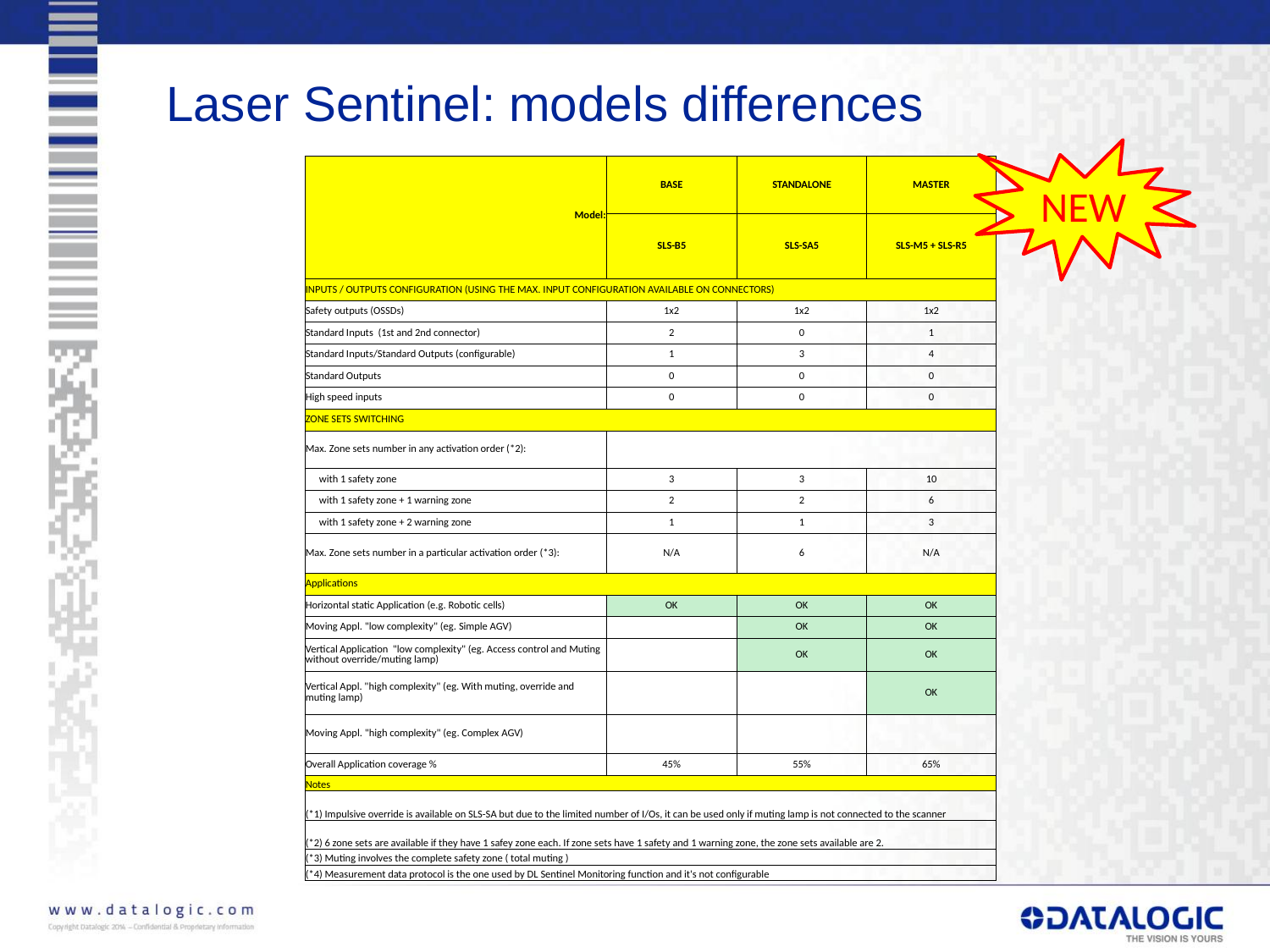

# Laser Sentinel: models differences
NEW
| Model: | BASE | STANDALONE | MASTER |
| --- | --- | --- | --- |
|  | SLS-B5 | SLS-SA5 | SLS-M5 + SLS-R5 |
| INPUTS / OUTPUTS CONFIGURATION (USING THE MAX. INPUT CONFIGURATION AVAILABLE ON CONNECTORS) |  |  |  |
| Safety outputs (OSSDs) | 1x2 | 1x2 | 1x2 |
| Standard Inputs (1st and 2nd connector) | 2 | 0 | 1 |
| Standard Inputs/Standard Outputs (configurable) | 1 | 3 | 4 |
| Standard Outputs | 0 | 0 | 0 |
| High speed inputs | 0 | 0 | 0 |
| ZONE SETS SWITCHING |  |  |  |
| Max. Zone sets number in any activation order (\*2): |  |  |  |
| with 1 safety zone | 3 | 3 | 10 |
| with 1 safety zone + 1 warning zone | 2 | 2 | 6 |
| with 1 safety zone + 2 warning zone | 1 | 1 | 3 |
| Max. Zone sets number in a particular activation order (\*3): | N/A | 6 | N/A |
| Applications |  |  |  |
| Horizontal static Application (e.g. Robotic cells) | OK | OK | OK |
| Moving Appl. "low complexity" (eg. Simple AGV) |  | OK | OK |
| Vertical Application "low complexity" (eg. Access control and Muting without override/muting lamp) |  | OK | OK |
| Vertical Appl. "high complexity" (eg. With muting, override and muting lamp) |  |  | OK |
| Moving Appl. "high complexity" (eg. Complex AGV) |  |  |  |
| Overall Application coverage % | 45% | 55% | 65% |
| Notes |  |  |  |
| (\*1) Impulsive override is available on SLS-SA but due to the limited number of I/Os, it can be used only if muting lamp is not connected to the scanner |  |  |  |
| (\*2) 6 zone sets are available if they have 1 safey zone each. If zone sets have 1 safety and 1 warning zone, the zone sets available are 2. |  |  |  |
| (\*3) Muting involves the complete safety zone ( total muting ) |  |  |  |
| (\*4) Measurement data protocol is the one used by DL Sentinel Monitoring function and it's not configurable |  |  |  |